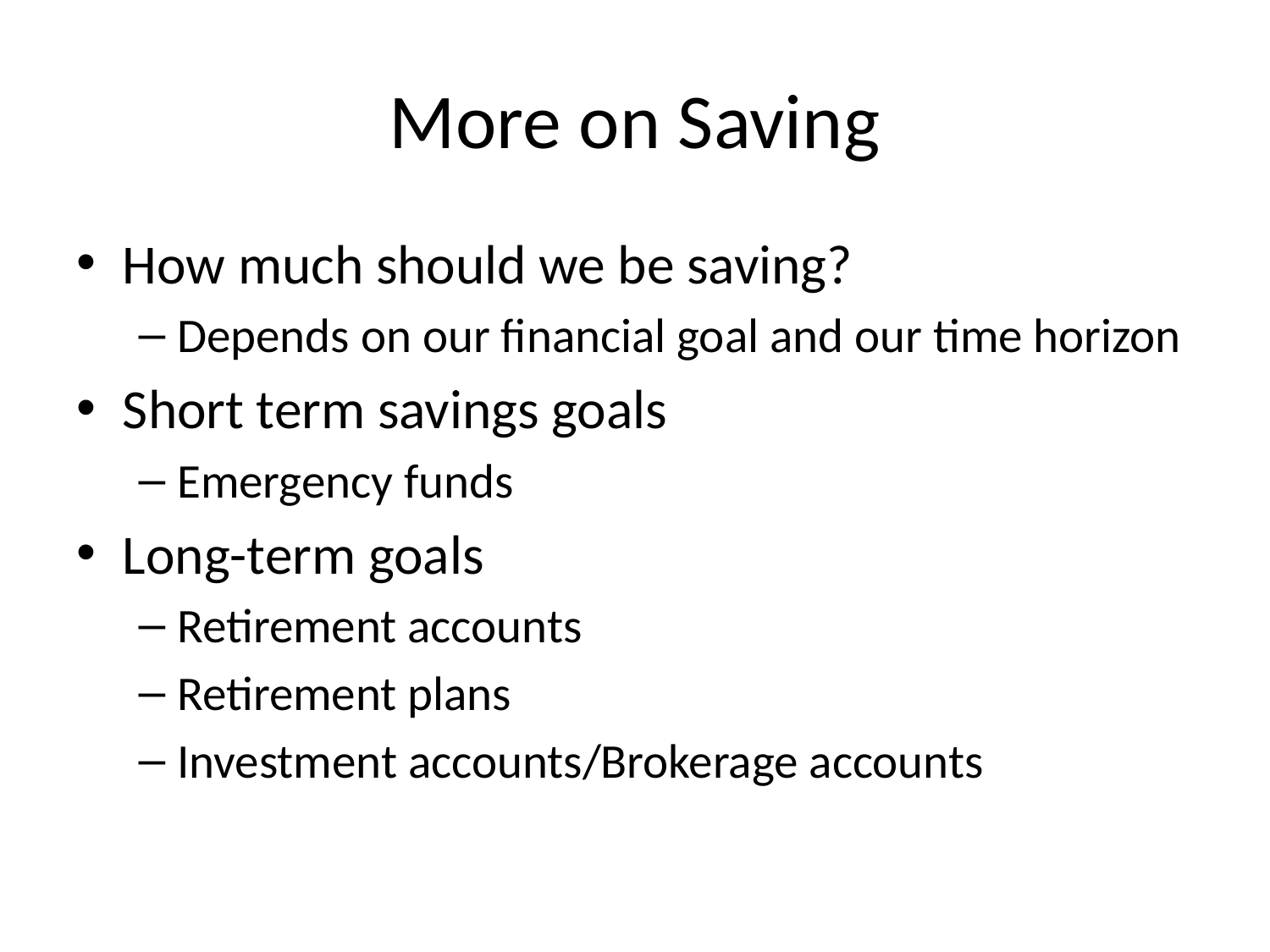

# More on Saving
How much should we be saving?
Depends on our financial goal and our time horizon
Short term savings goals
Emergency funds
Long-term goals
Retirement accounts
Retirement plans
Investment accounts/Brokerage accounts